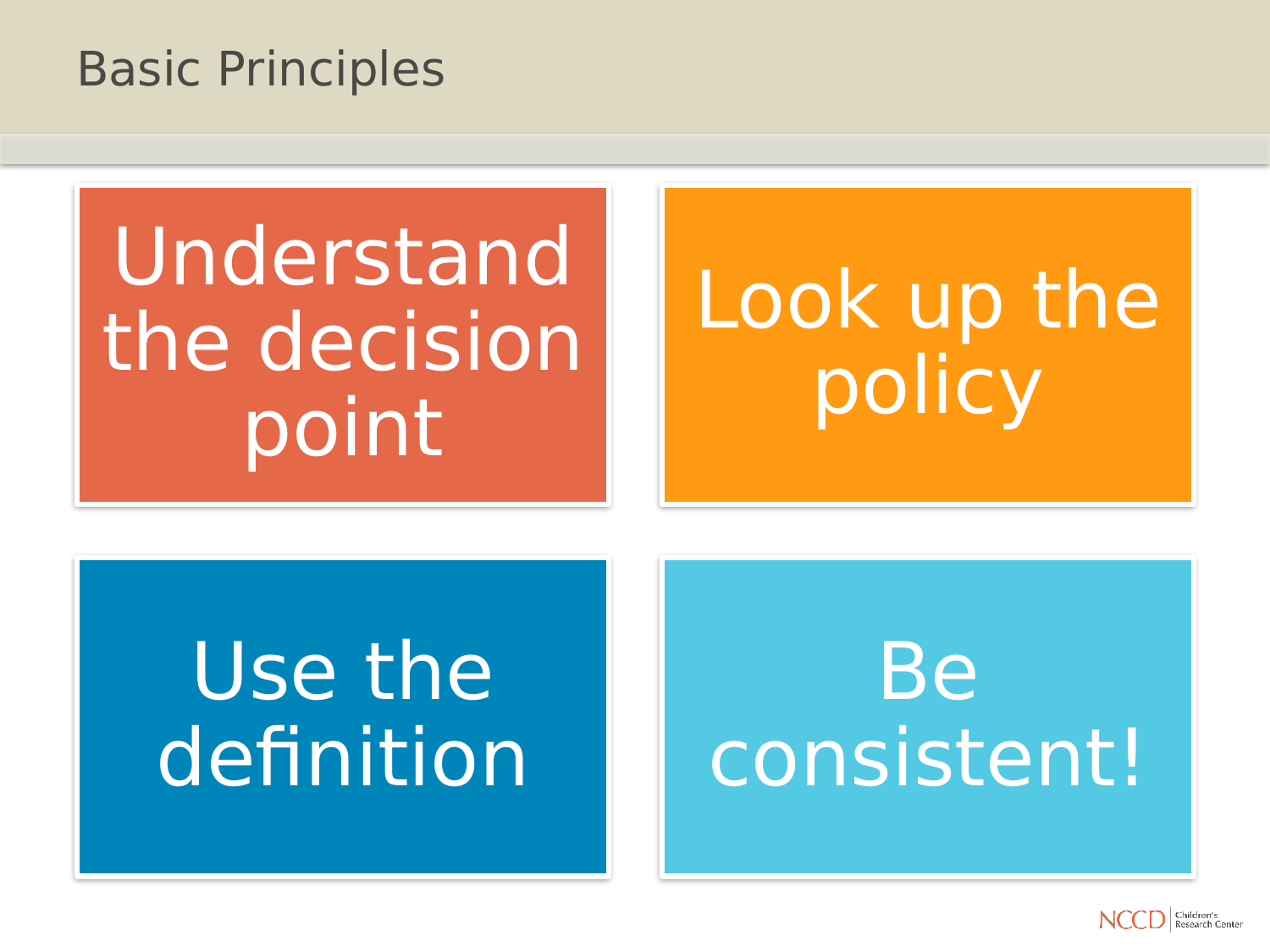

# Basic Principles
Understand the decision point
Look up the policy
Use the definition
Be consistent!